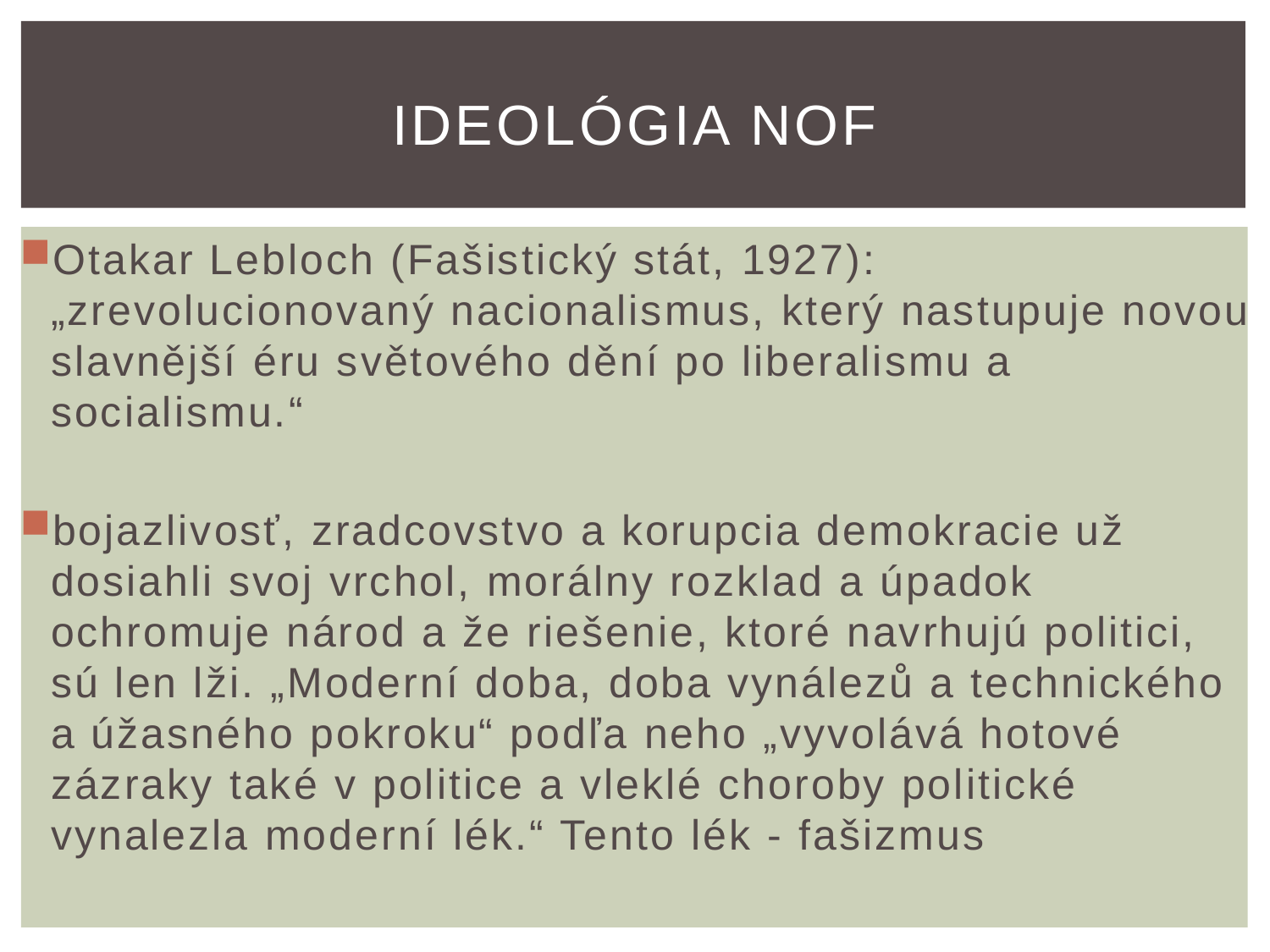

# IDEOLógia NOF
Otakar Lebloch (Fašistický stát, 1927): „zrevolucionovaný nacionalismus, který nastupuje novou slavnější éru světového dění po liberalismu a socialismu.“

bojazlivosť, zradcovstvo a korupcia demokracie už dosiahli svoj vrchol, morálny rozklad a úpadok ochromuje národ a že riešenie, ktoré navrhujú politici, sú len lži. „Moderní doba, doba vynálezů a technického a úžasného pokroku“ podľa neho „vyvolává hotové zázraky také v politice a vleklé choroby politické vynalezla moderní lék.“ Tento lék - fašizmus